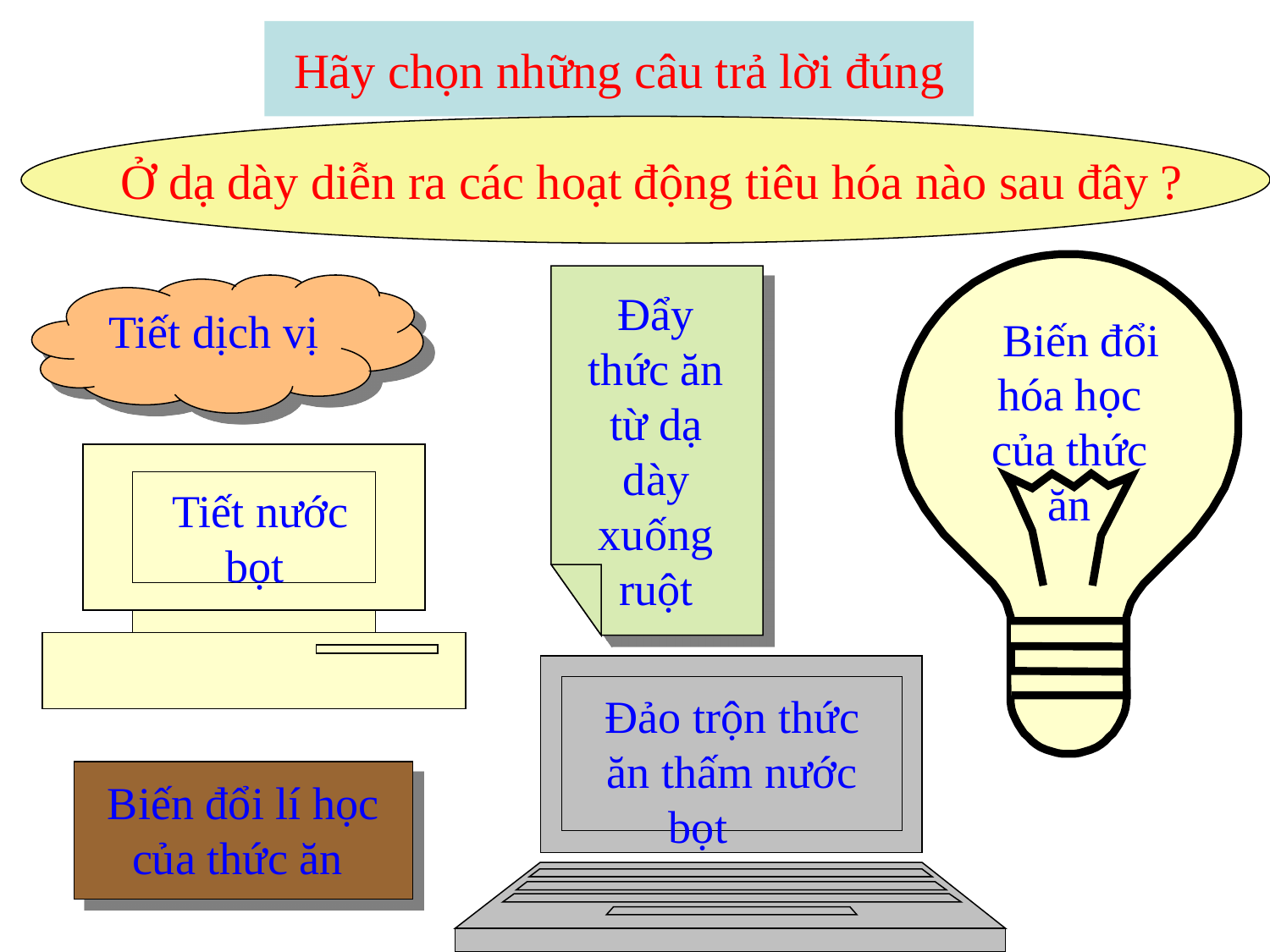

Hãy chọn những câu trả lời đúng
 Ở dạ dày diễn ra các hoạt động tiêu hóa nào sau đây ?
  Biến đổi hóa học của thức ăn
Đẩy thức ăn từ dạ dày xuống ruột
Tiết dịch vị

 Tiết nước bọt
Đảo trộn thức ăn thấm nước bọt

Biến đổi lí học của thức ăn